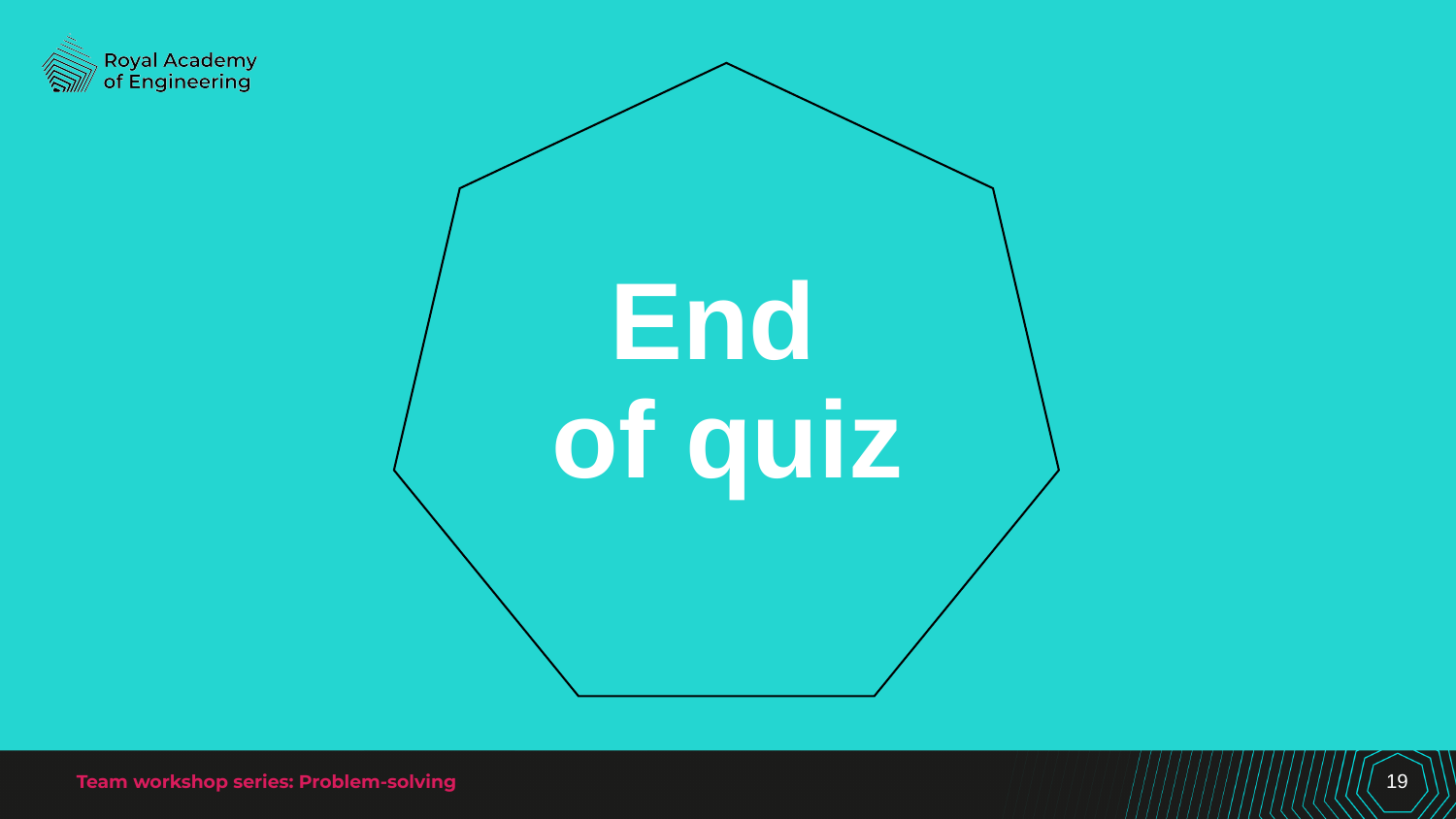

End
of quiz
Team workshop series: Problem-solving
19